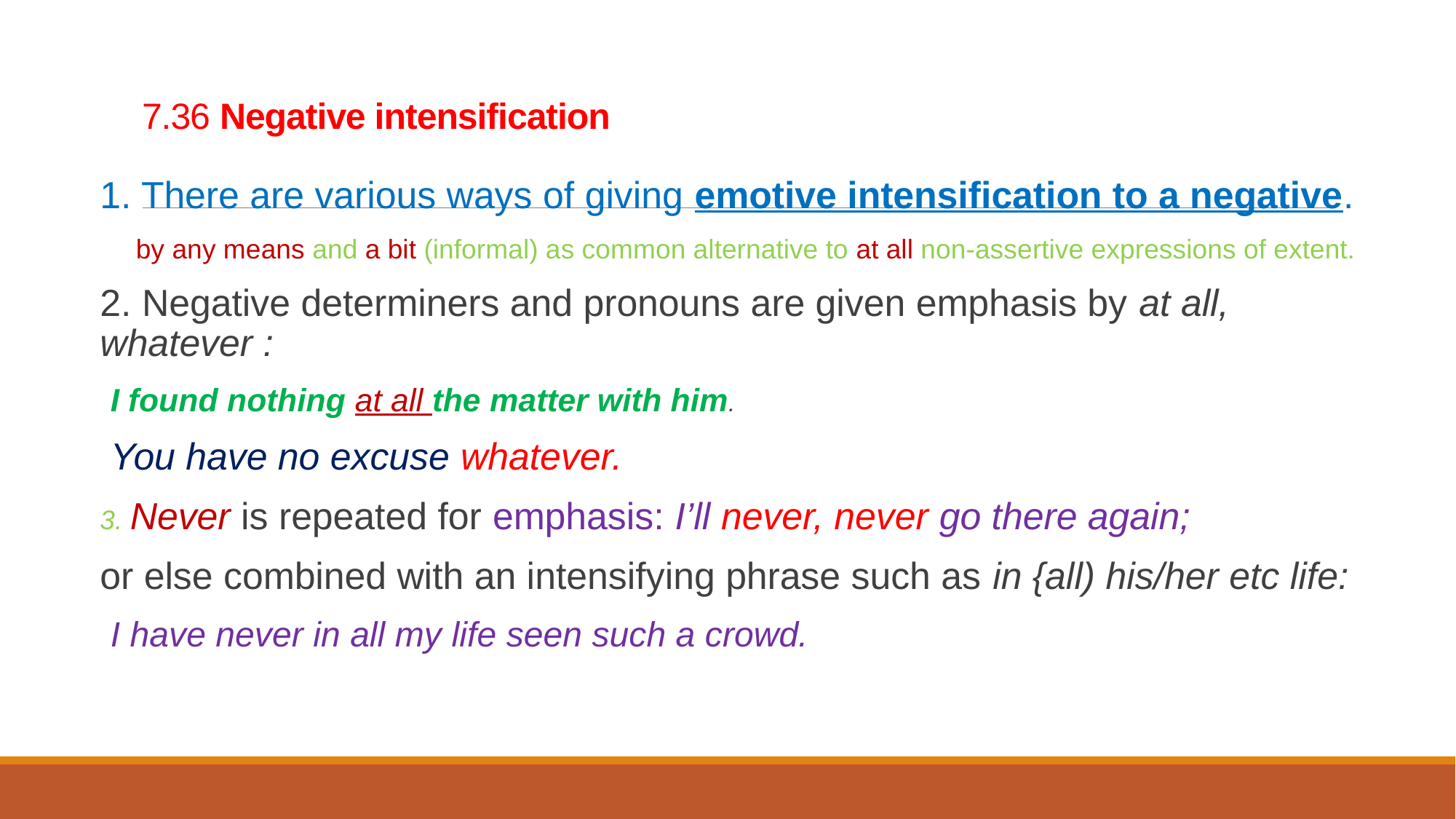

# 7.36 Negative intensification
1. There are various ways of giving emotive intensification to a negative.
by any means and a bit (informal) as common alternative to at all non-assertive expressions of extent.
2. Negative determiners and pronouns are given emphasis by at all, whatever :
I found nothing at all the matter with him.
You have no excuse whatever.
3. Never is repeated for emphasis: I’ll never, never go there again;
or else combined with an intensifying phrase such as in {all) his/her etc life:
I have never in all my life seen such a crowd.